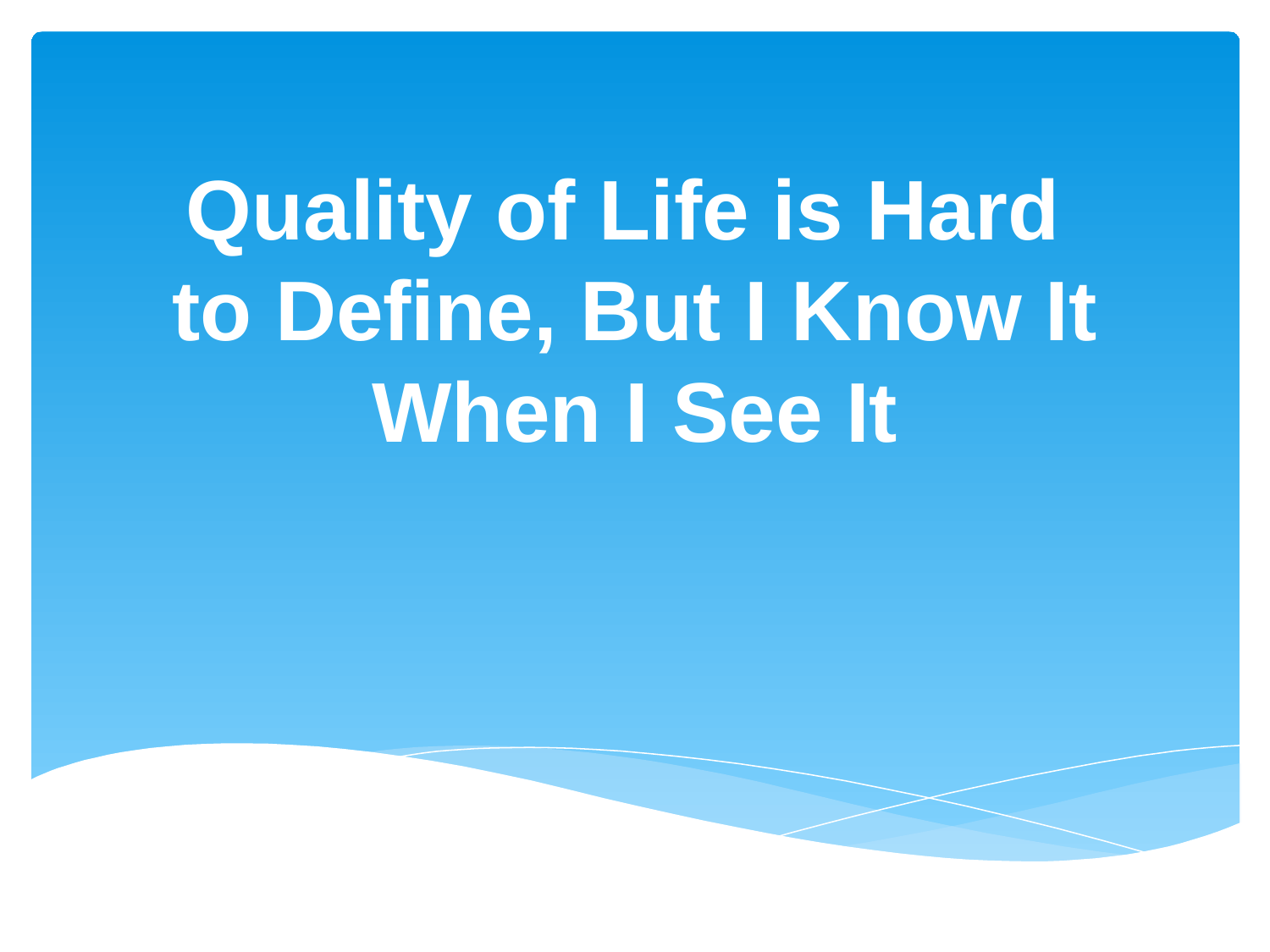

Quality of Life is Hard
to Define, But I Know It When I See It